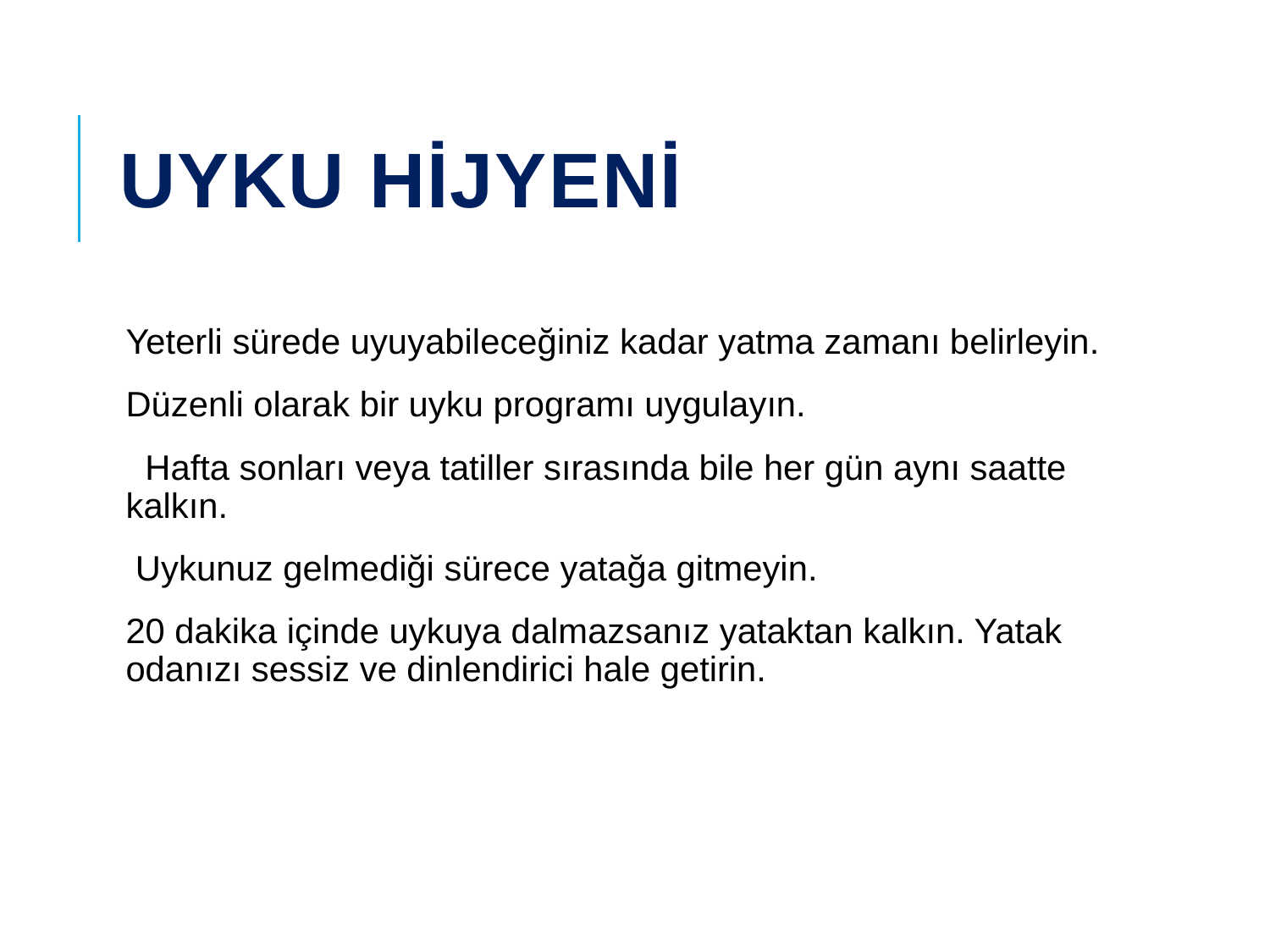

# Uyku hijyeni
Yeterli sürede uyuyabileceğiniz kadar yatma zamanı belirleyin.
Düzenli olarak bir uyku programı uygulayın.
  Hafta sonları veya tatiller sırasında bile her gün aynı saatte kalkın.
 Uykunuz gelmediği sürece yatağa gitmeyin.
20 dakika içinde uykuya dalmazsanız yataktan kalkın. Yatak odanızı sessiz ve dinlendirici hale getirin.